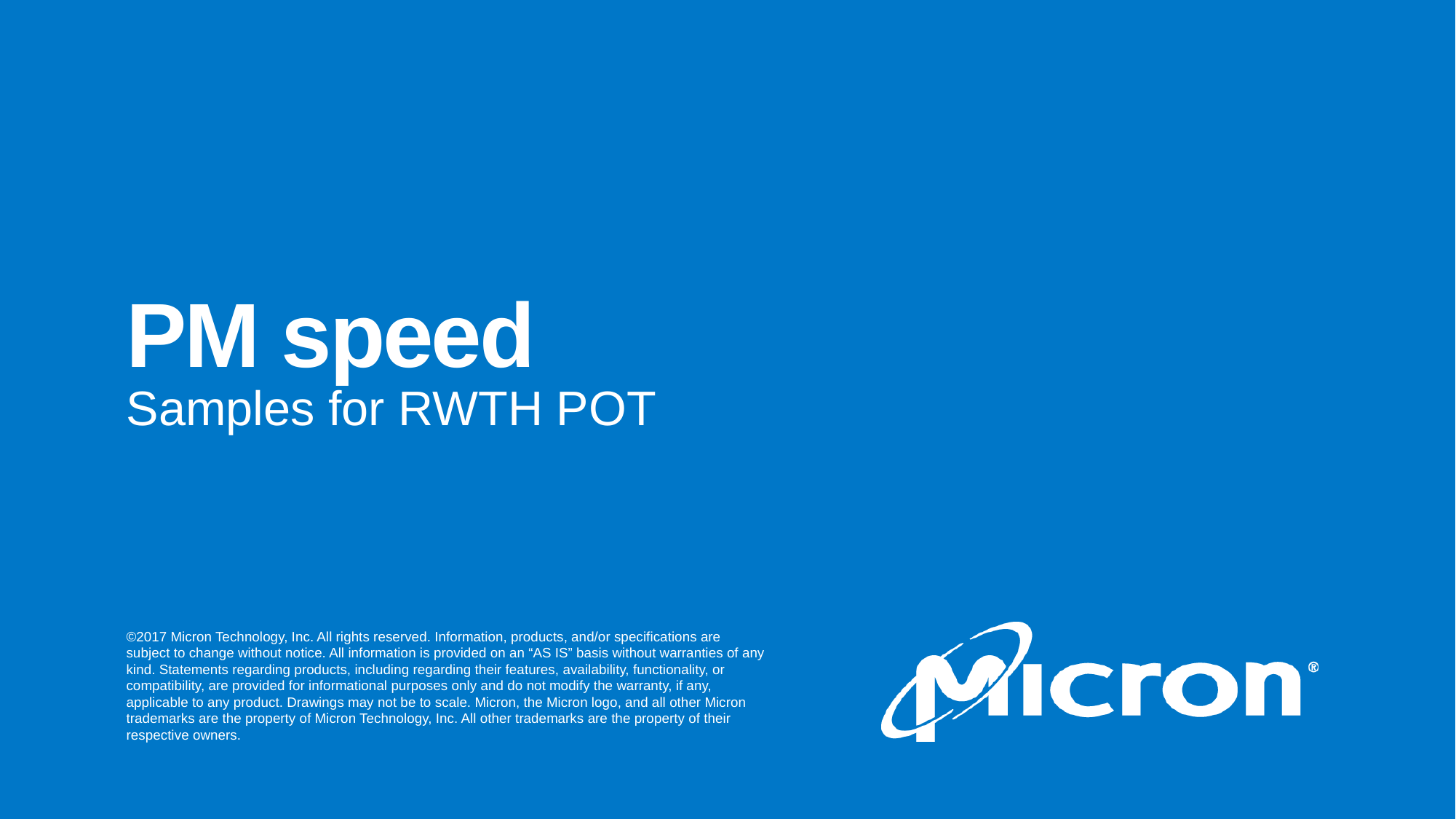

# PM speed
Samples for RWTH POT